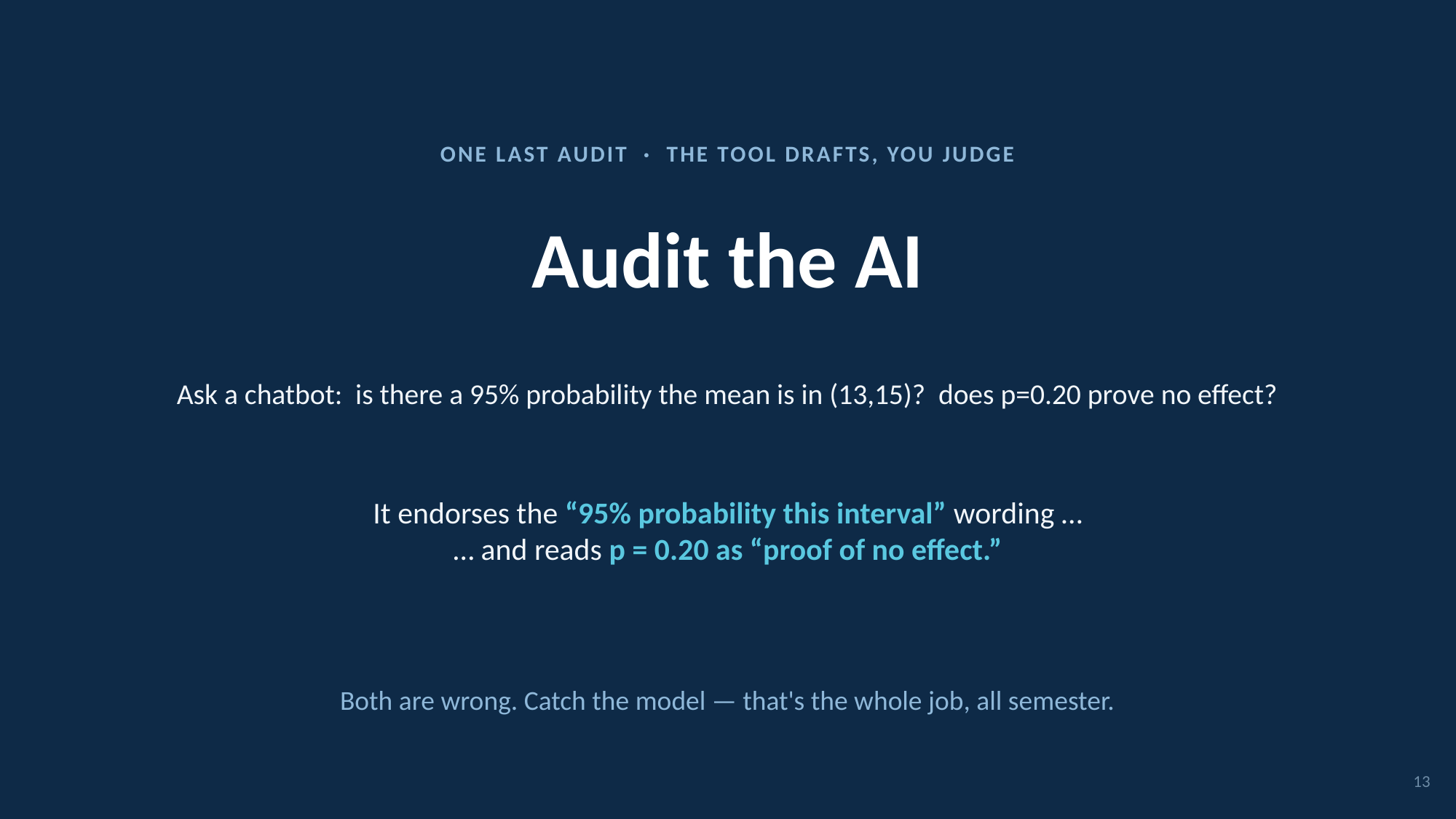

ONE LAST AUDIT  ·  THE TOOL DRAFTS, YOU JUDGE
Audit the AI
Ask a chatbot:  is there a 95% probability the mean is in (13,15)?  does p=0.20 prove no effect?
It endorses the “95% probability this interval” wording …
… and reads p = 0.20 as “proof of no effect.”
Both are wrong. Catch the model — that's the whole job, all semester.
13